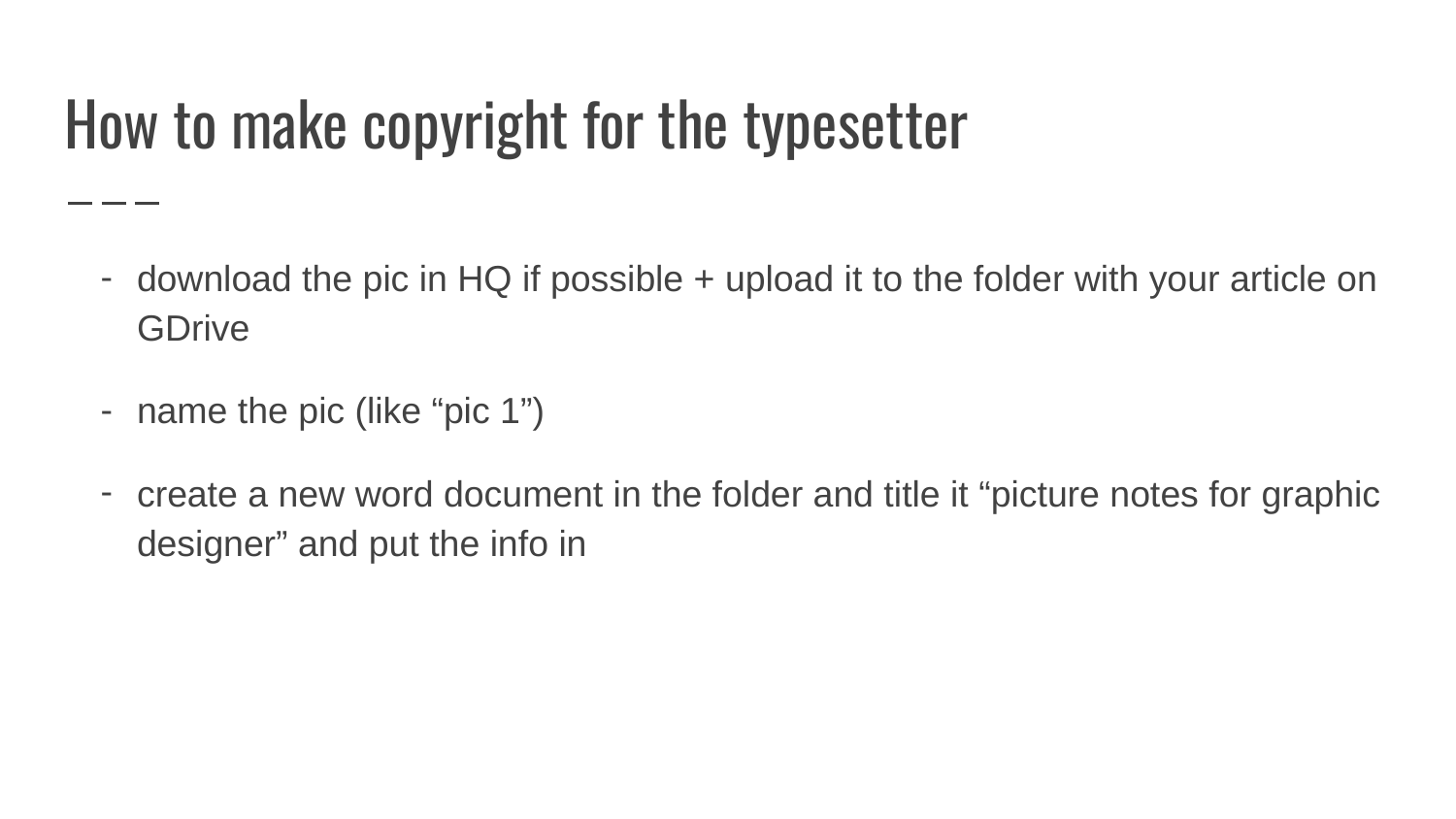

# How to make copyright for the typesetter
download the pic in HQ if possible + upload it to the folder with your article on GDrive
name the pic (like “pic 1”)
create a new word document in the folder and title it “picture notes for graphic designer” and put the info in